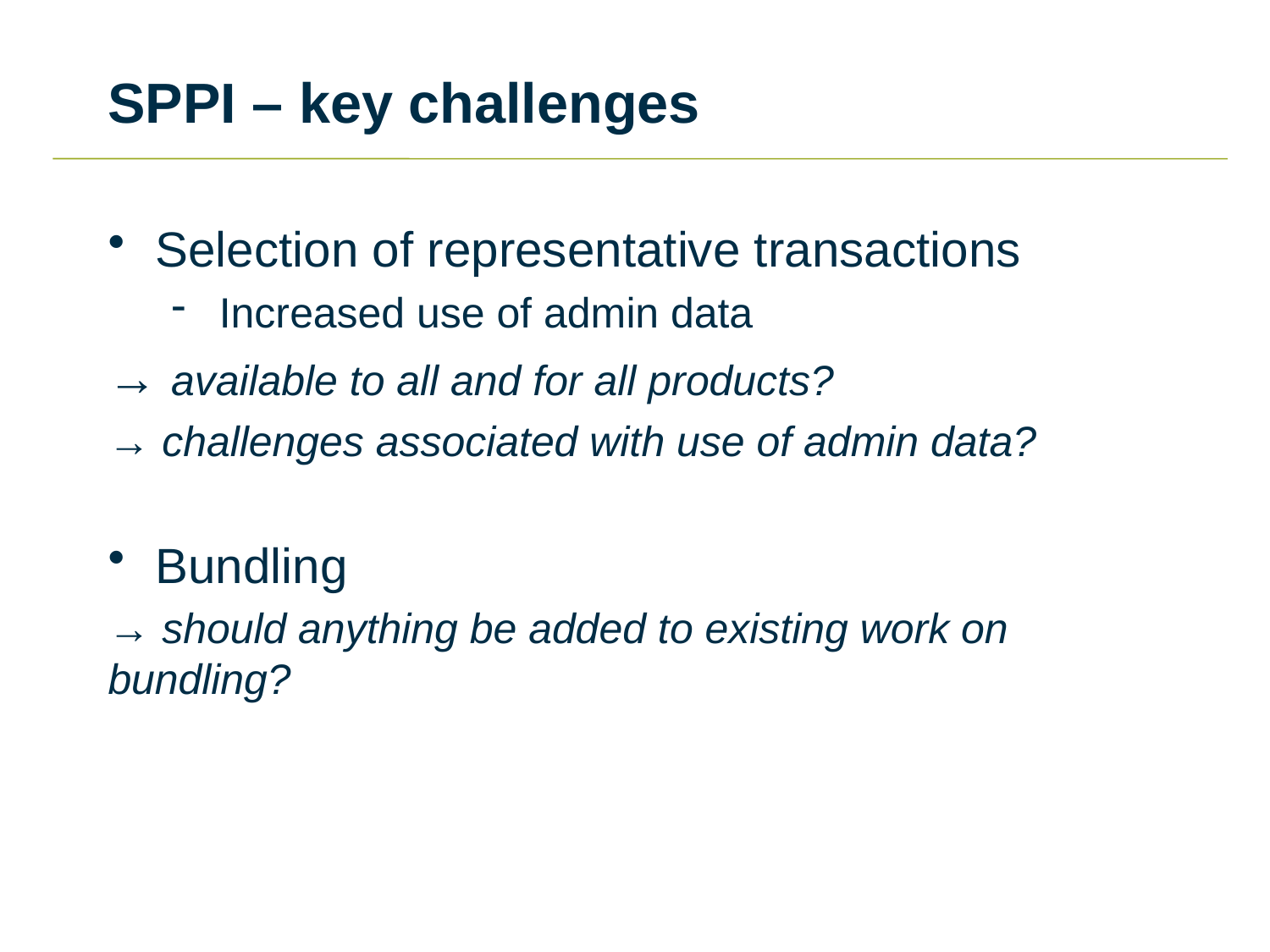

# SPPI – key challenges
Selection of representative transactions
Increased use of admin data
→ available to all and for all products?
→ challenges associated with use of admin data?

Bundling
→ should anything be added to existing work on bundling?